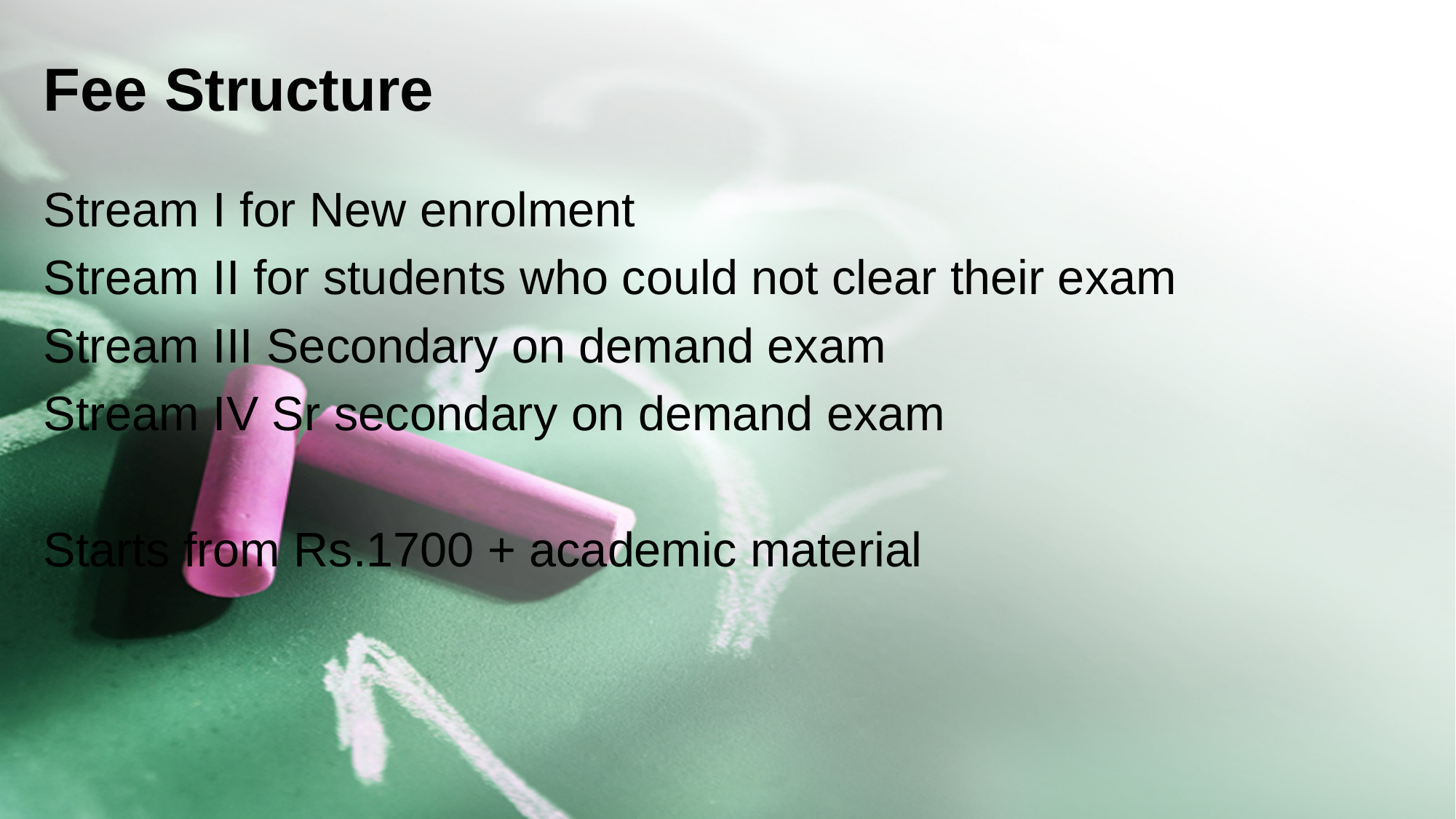

# Fee Structure
Stream I for New enrolment
Stream II for students who could not clear their exam
Stream III Secondary on demand exam
Stream IV Sr secondary on demand exam

Starts from Rs.1700 + academic material